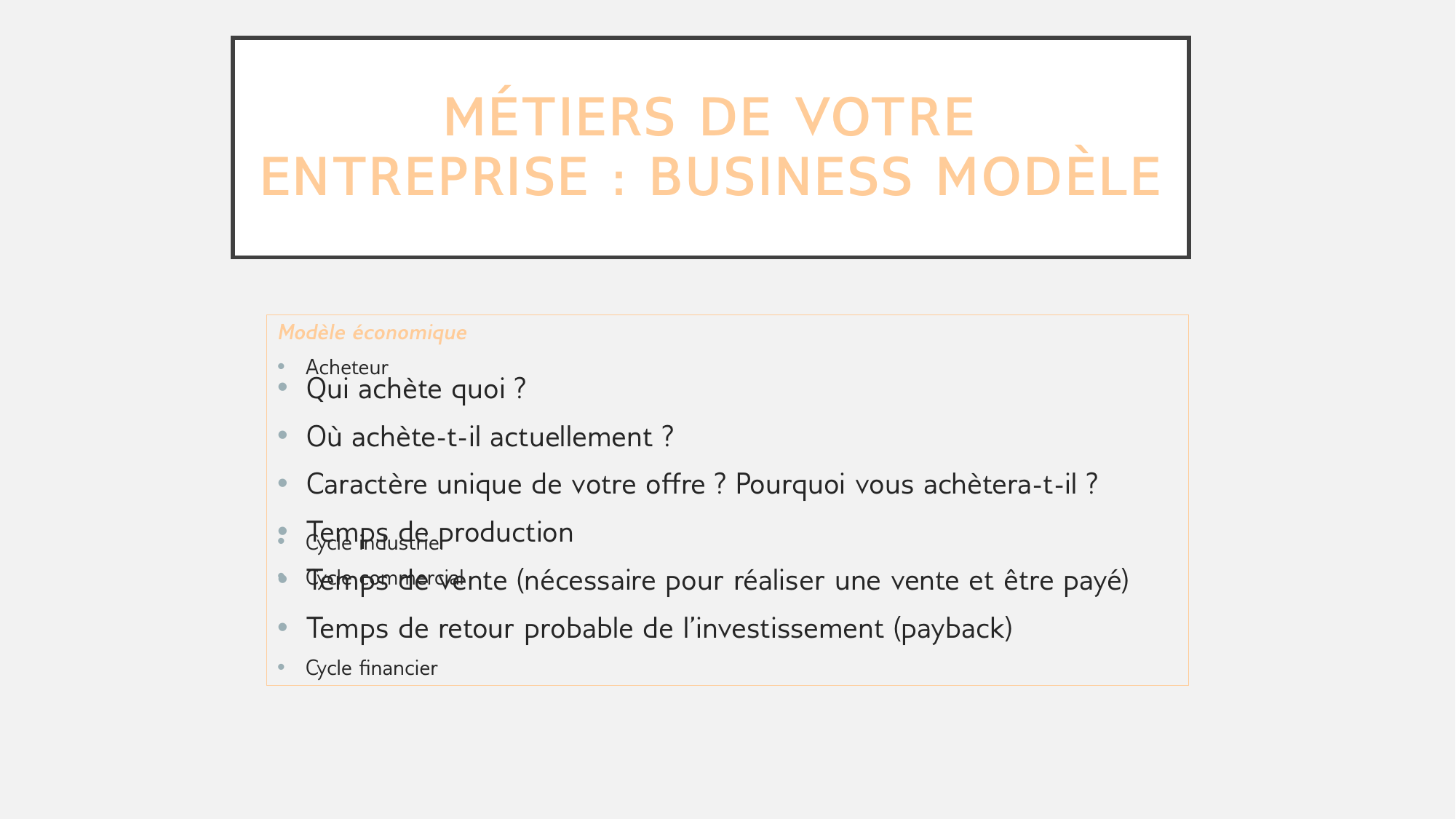

# Métiers de votre entreprise : Business Modèle
Modèle économique
Acheteur

Cycle industriel
Cycle commercial

Cycle financier

Qui achète quoi ?
Où achète-t-il actuellement ?
Caractère unique de votre offre ? Pourquoi vous achètera-t-il ?
Temps de production
Temps de vente (nécessaire pour réaliser une vente et être payé)
Temps de retour probable de l’investissement (payback)